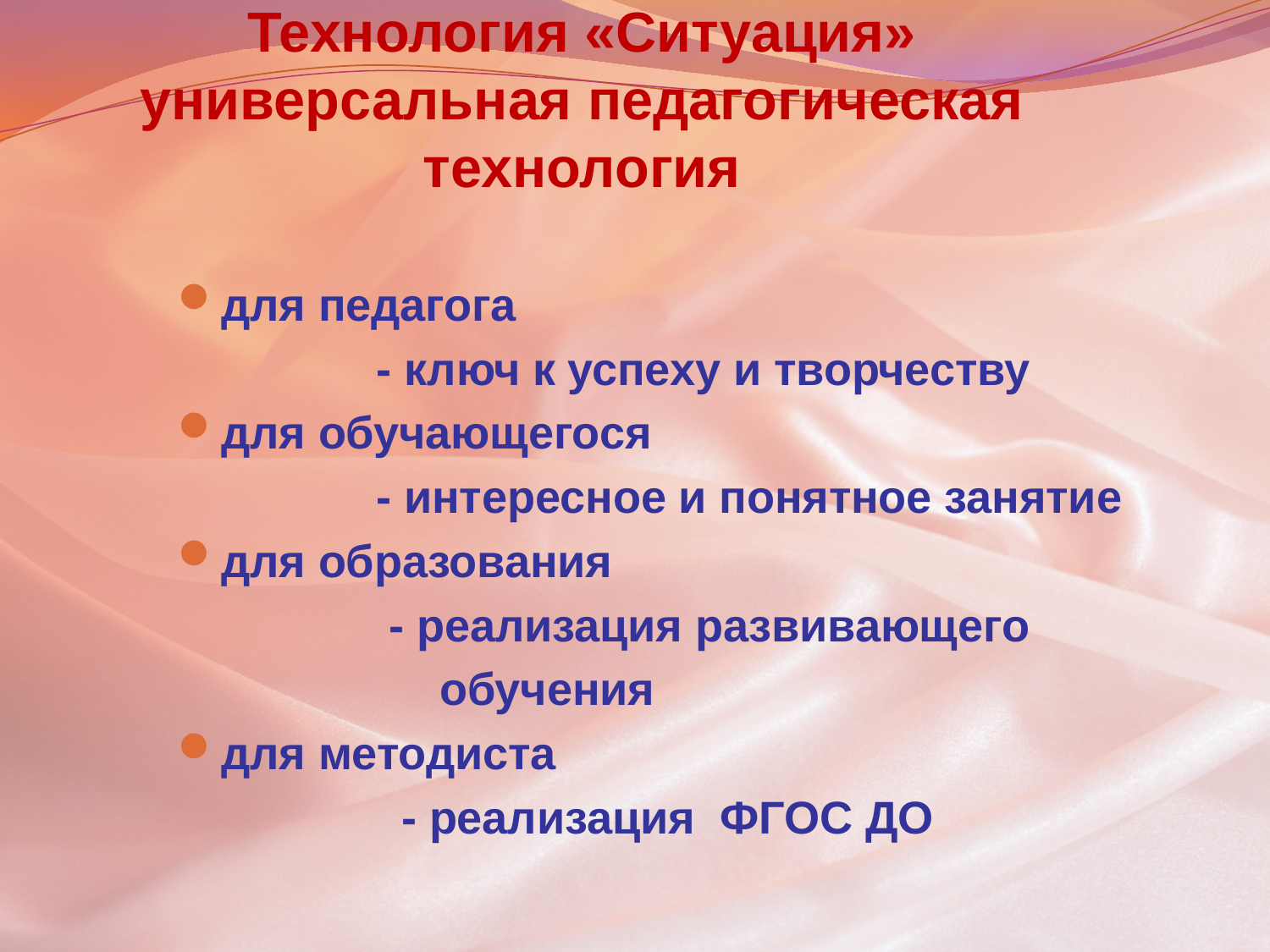

# Технология «Ситуация» универсальная педагогическая технология
для педагога
                     - ключ к успеху и творчеству
для обучающегося
                     - интересное и понятное занятие
для образования
                      - реализация развивающего
                          обучения
для методиста
                       - реализация  ФГОС ДО